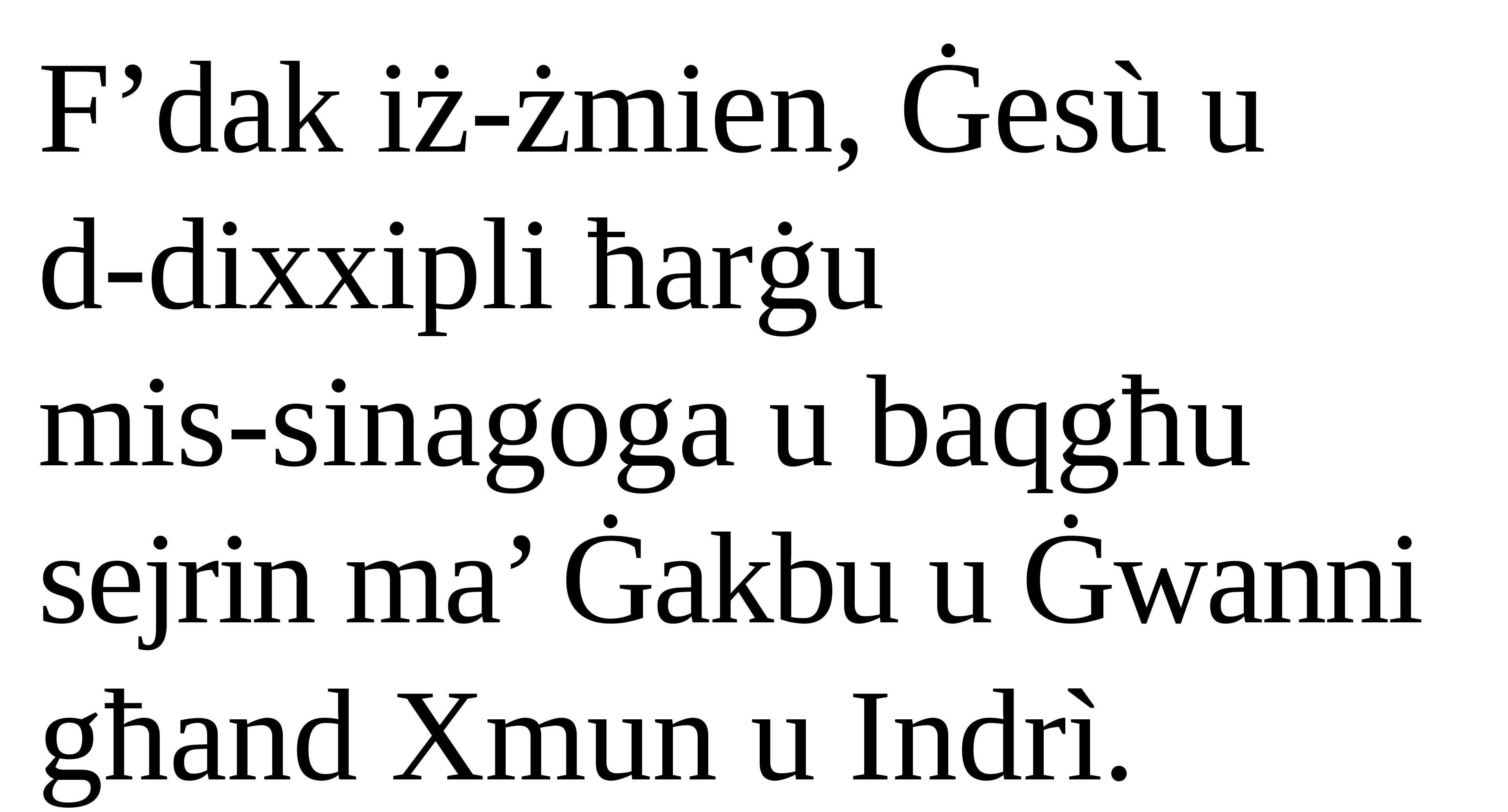

F’dak iż-żmien, Ġesù u
d-dixxipli ħarġu
mis-sinagoga u baqgħu sejrin ma’ Ġakbu u Ġwanni għand Xmun u Indrì.